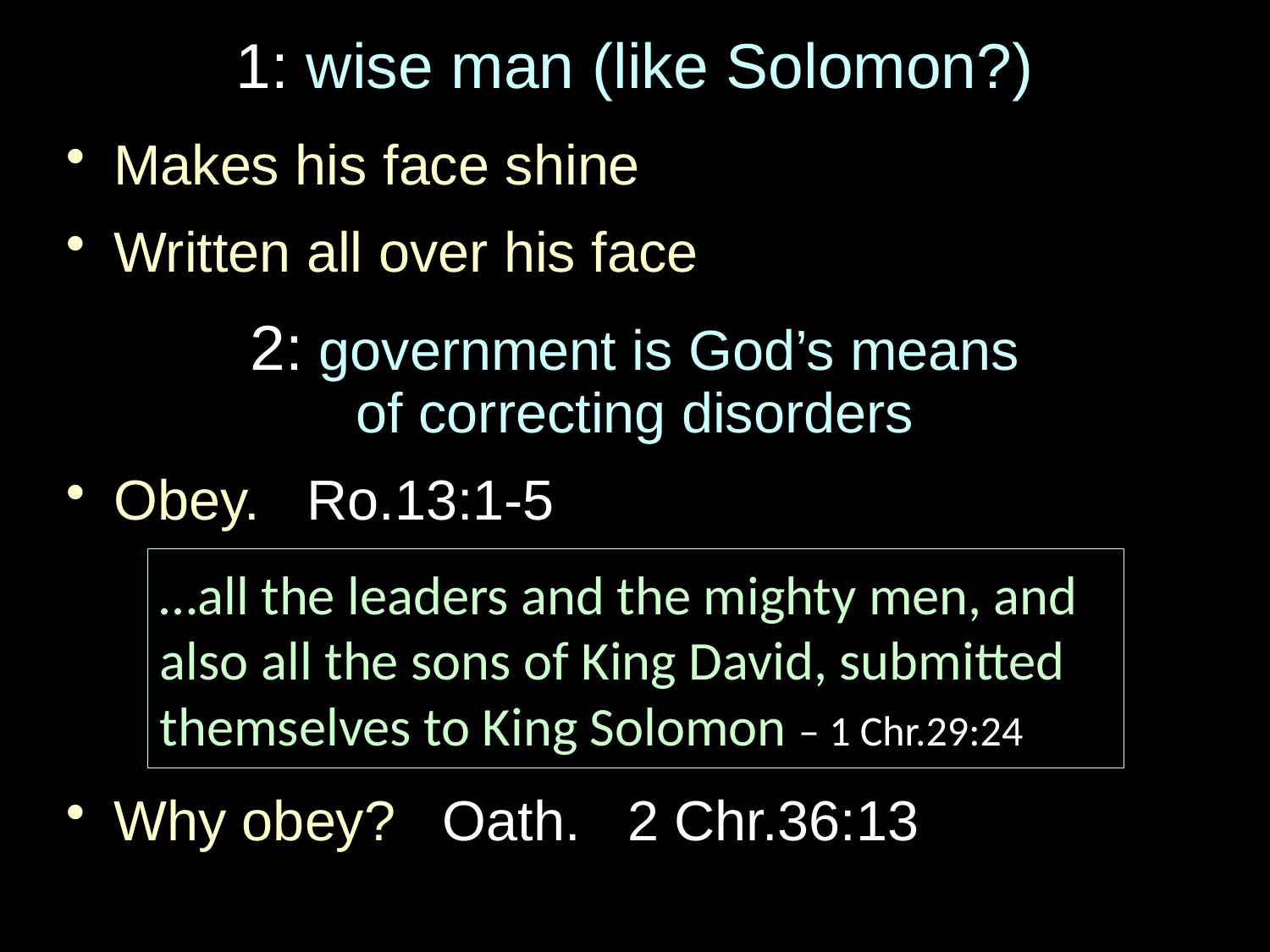

# 1: wise man (like Solomon?)
Makes his face shine
Written all over his face
2: government is God’s means
of correcting disorders
Obey.   Ro.13:1-5

Why obey?   Oath.   2 Chr.36:13
…all the leaders and the mighty men, and
also all the sons of King David, submitted themselves to King Solomon – 1 Chr.29:24